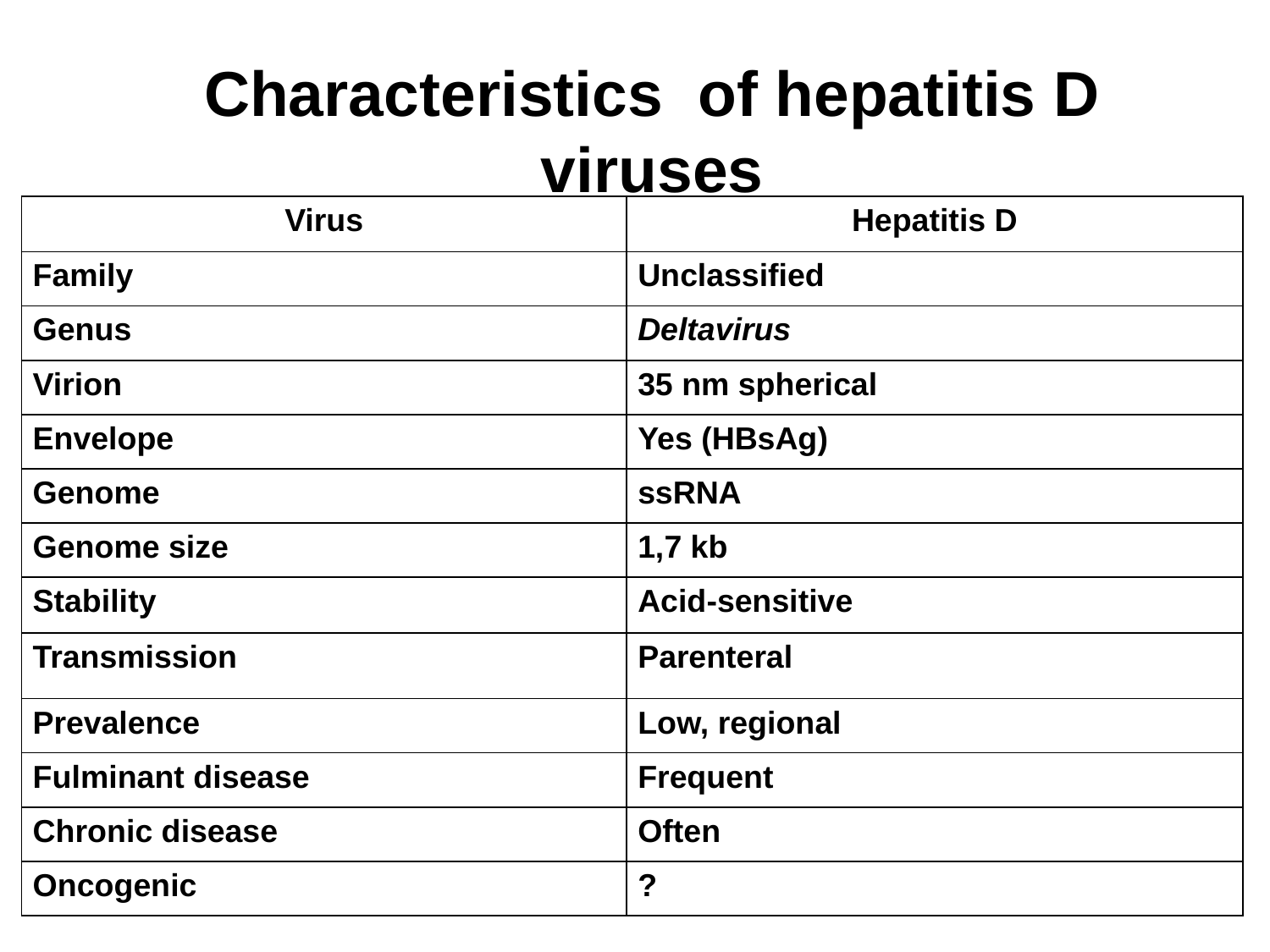

Characteristics  of hepatitis D viruses
| Virus | Hepatitis D |
| --- | --- |
| Family | Unclassified |
| Genus | Deltavirus |
| Virion | 35 nm spherical |
| Envelope | Yes (HBsAg) |
| Genome | ssRNA |
| Genome size | 1,7 kb |
| Stability | Acid-sensitive |
| Transmission | Parenteral |
| Prevalence | Low, regional |
| Fulminant disease | Frequent |
| Chronic disease | Often |
| Oncogenic | ? |